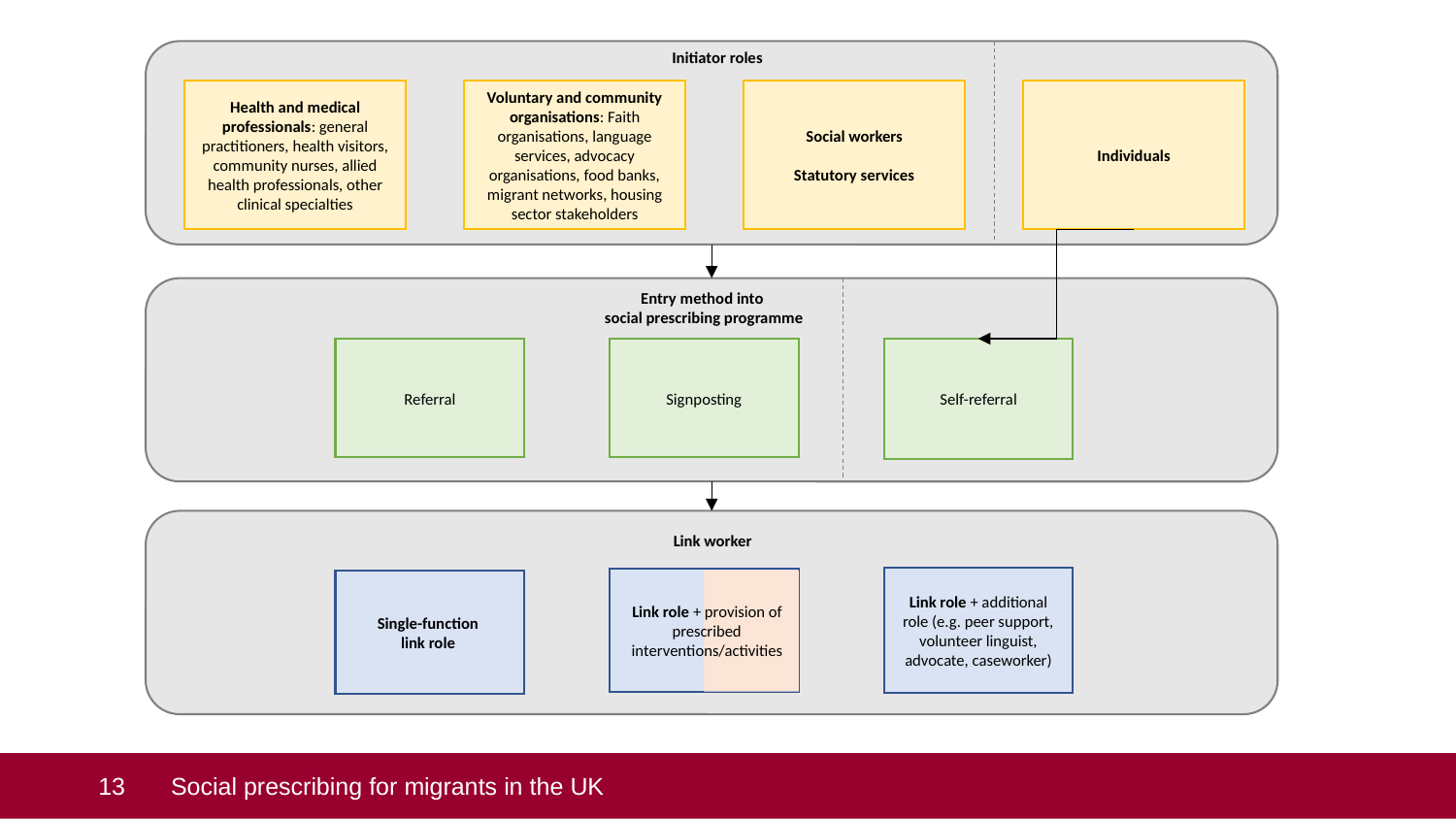

Initiator roles
Voluntary and community organisations: Faith organisations, language services, advocacy organisations, food banks, migrant networks, housing sector stakeholders
Social workers

Statutory services
Health and medical professionals: general practitioners, health visitors, community nurses, allied health professionals, other clinical specialties
Individuals
Entry method into
social prescribing programme
Referral
Signposting
Self-referral
Link worker
Link role + additional role (e.g. peer support, volunteer linguist, advocate, caseworker)

Single-function
link role
Link role + provision of prescribed interventions/activities

  13
Social prescribing for migrants in the UK